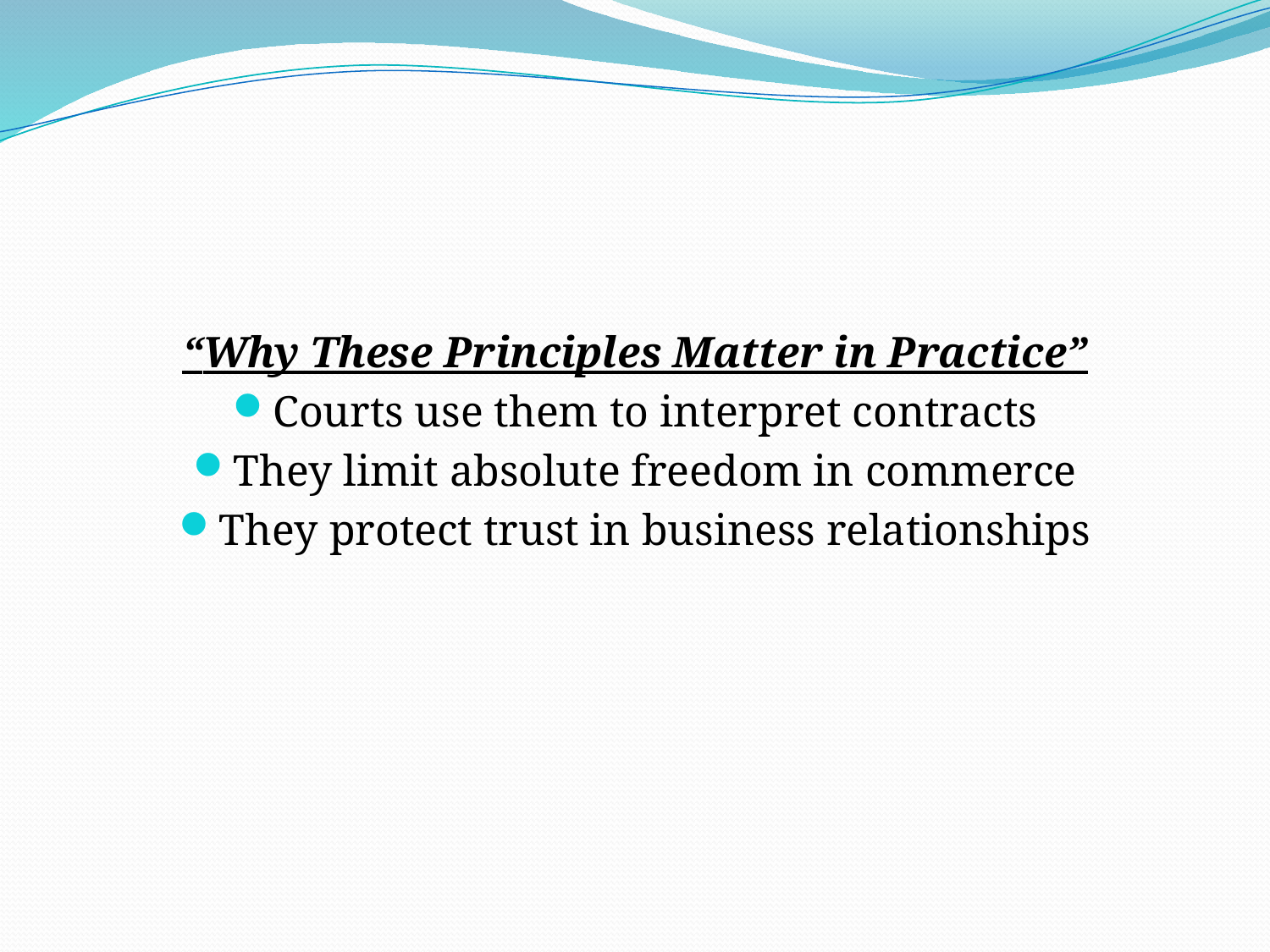

#
“Why These Principles Matter in Practice”
Courts use them to interpret contracts
They limit absolute freedom in commerce
They protect trust in business relationships